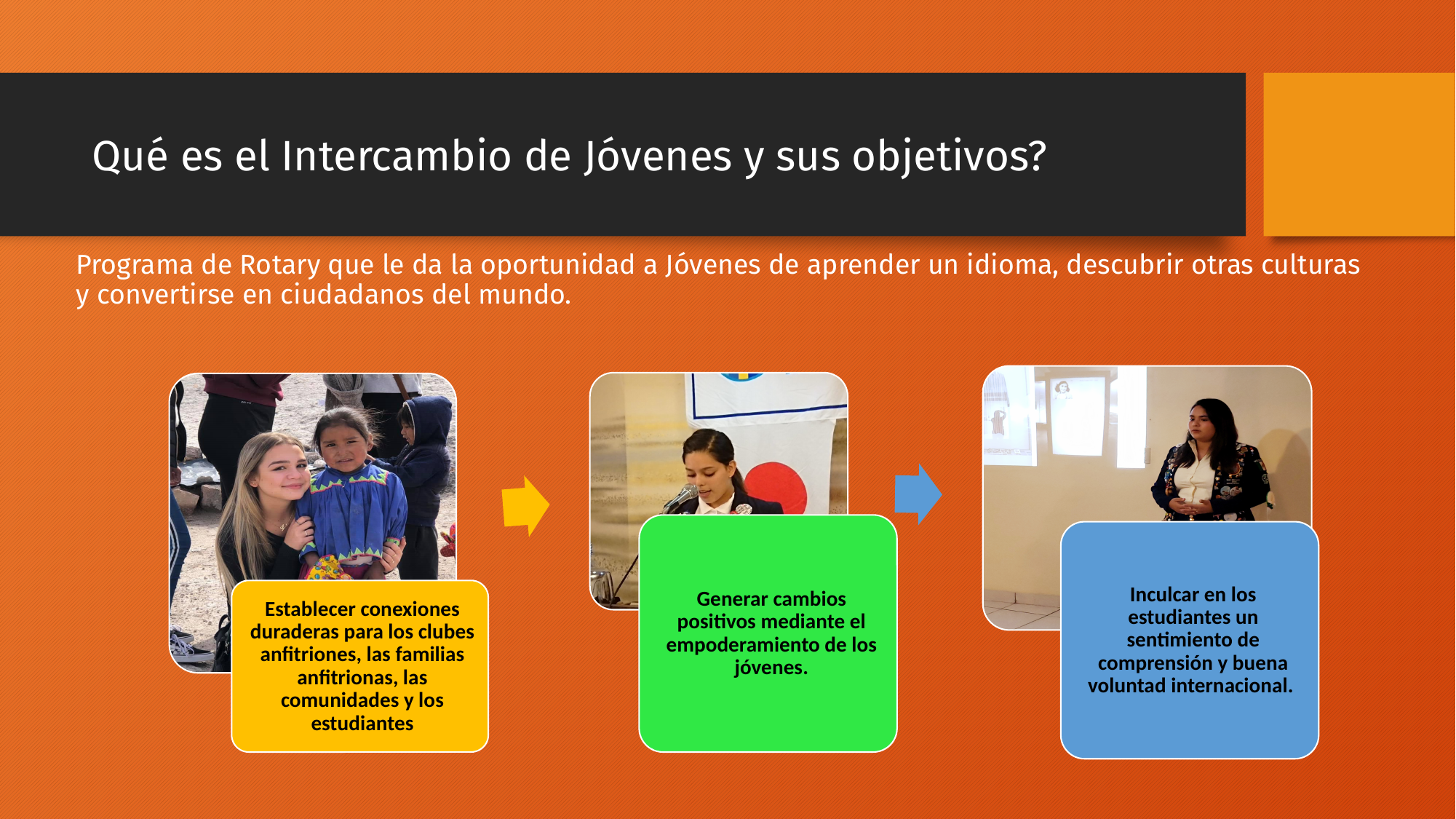

# Qué es el Intercambio de Jóvenes y sus objetivos?
Programa de Rotary que le da la oportunidad a Jóvenes de aprender un idioma, descubrir otras culturas y convertirse en ciudadanos del mundo.

Establecer conexiones duraderas para los clubes anfitriones, las familias anfitrionas, las comunidades y los estudiantes

Generar cambios positivos mediante el empoderamiento de los jóvenes.

Inculcar en los estudiantes un sentimiento de comprensión y buena voluntad internacional.